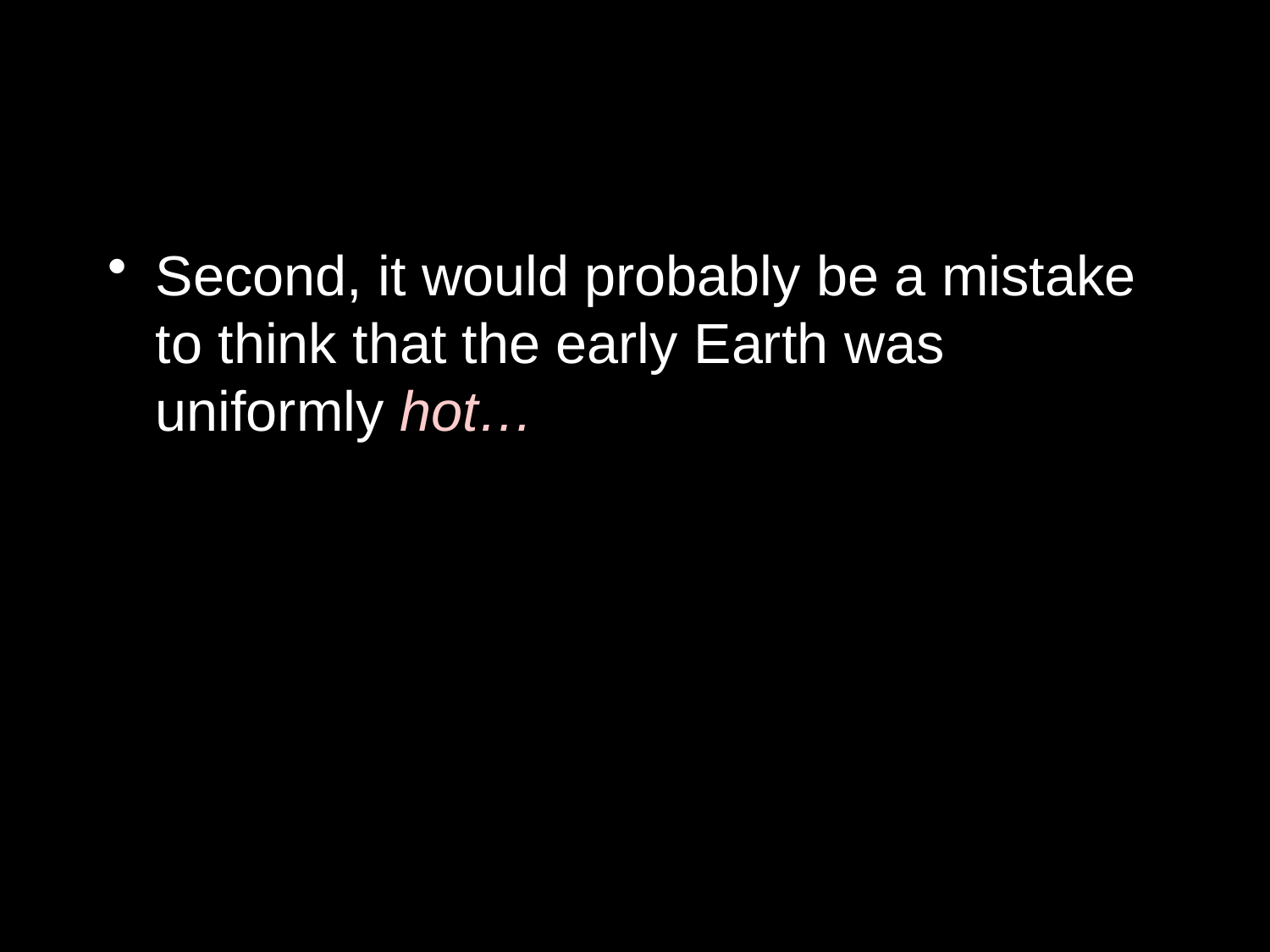

Second, it would probably be a mistake to think that the early Earth was uniformly hot…